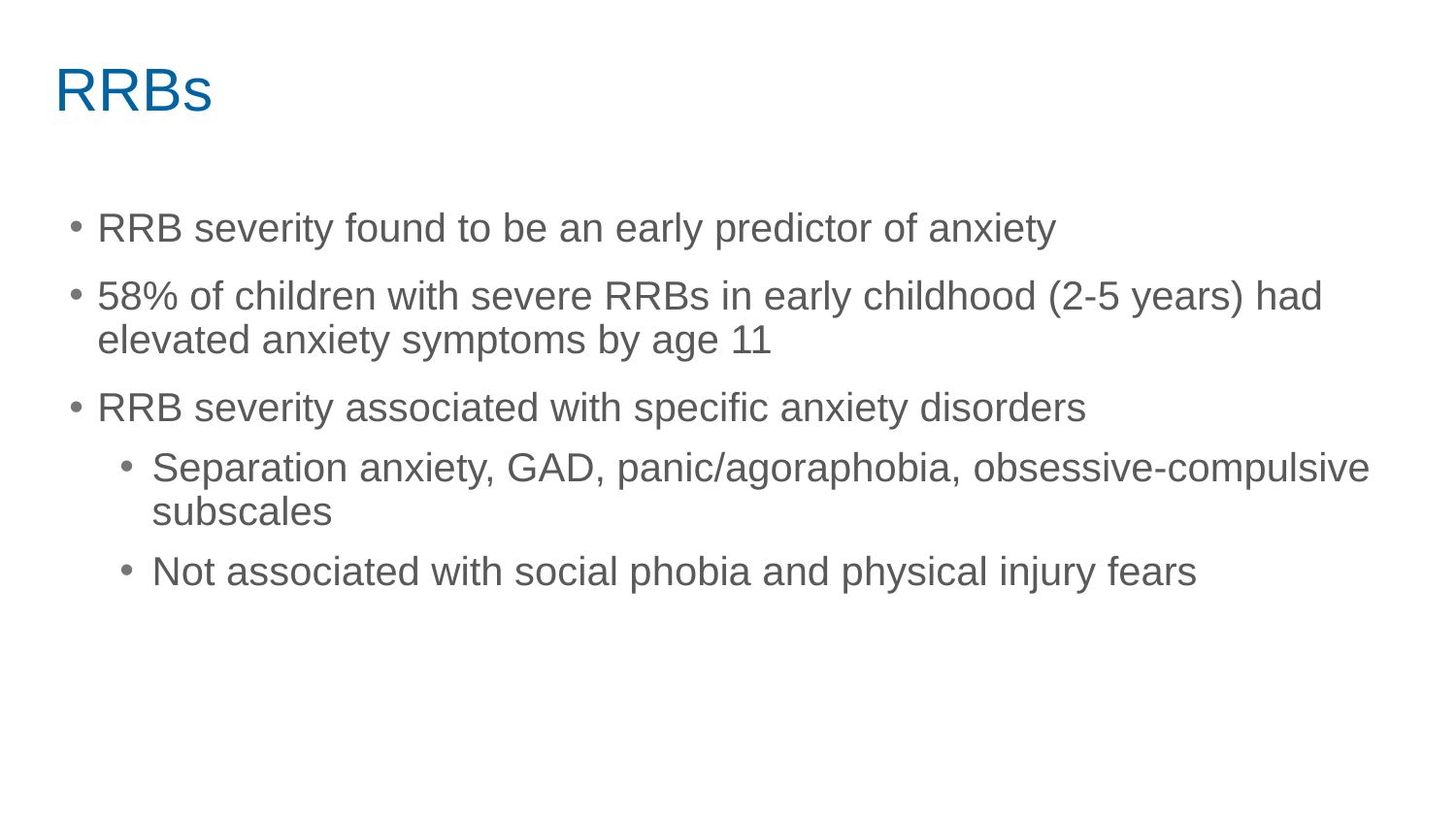

# RRBs
RRB severity found to be an early predictor of anxiety
58% of children with severe RRBs in early childhood (2-5 years) had elevated anxiety symptoms by age 11
RRB severity associated with specific anxiety disorders
Separation anxiety, GAD, panic/agoraphobia, obsessive-compulsive subscales
Not associated with social phobia and physical injury fears